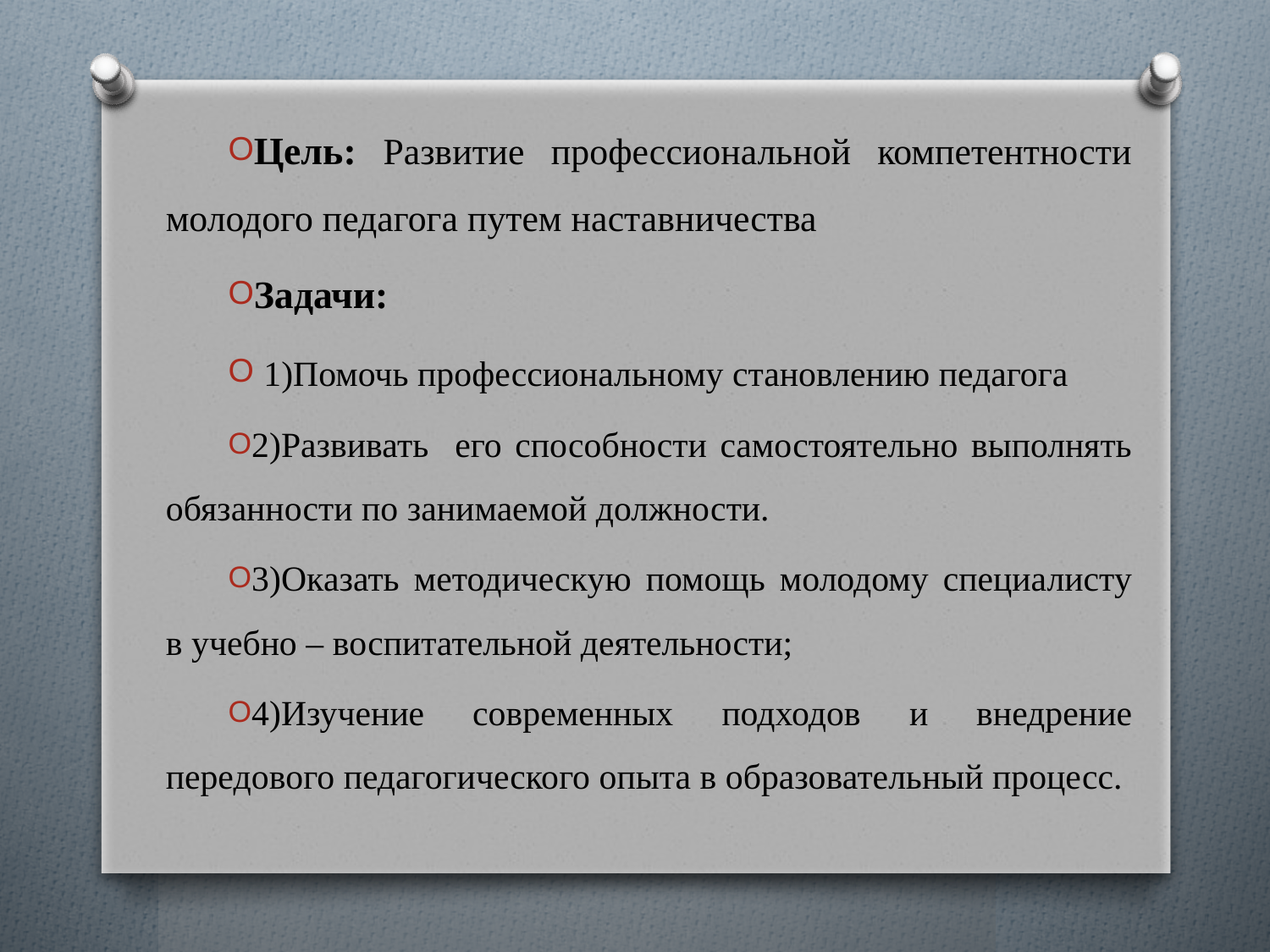

Цель: Развитие профессиональной компетентности молодого педагога путем наставничества
Задачи:
 1)Помочь профессиональному становлению педагога
2)Развивать  его способности самостоятельно выполнять обязанности по занимаемой должности.
3)Оказать методическую помощь молодому специалисту в учебно – воспитательной деятельности;
4)Изучение современных подходов и внедрение передового педагогического опыта в образовательный процесс.